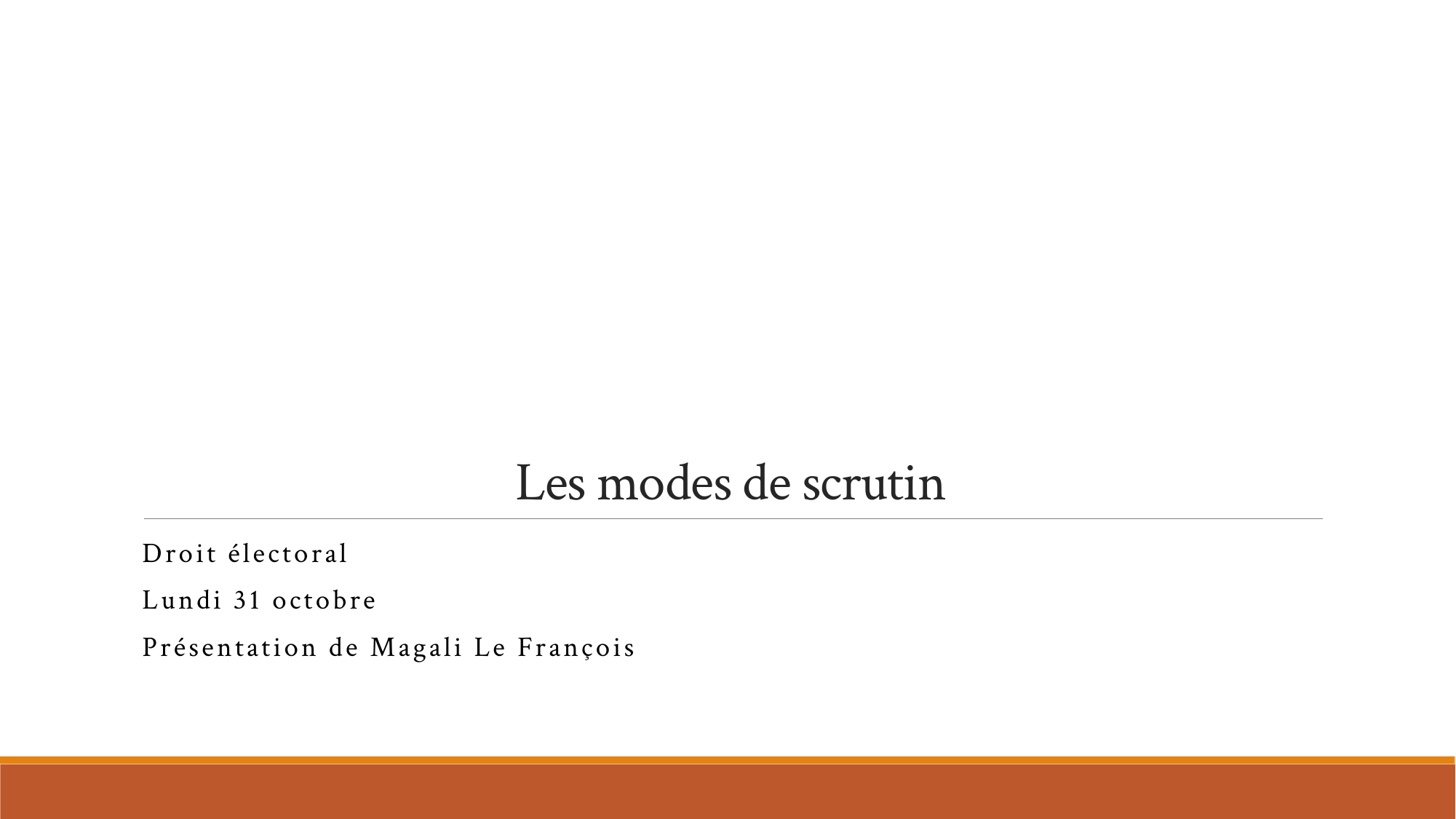

# Les modes de scrutin
Droit électoral
Lundi 31 octobre
Présentation de Magali Le François